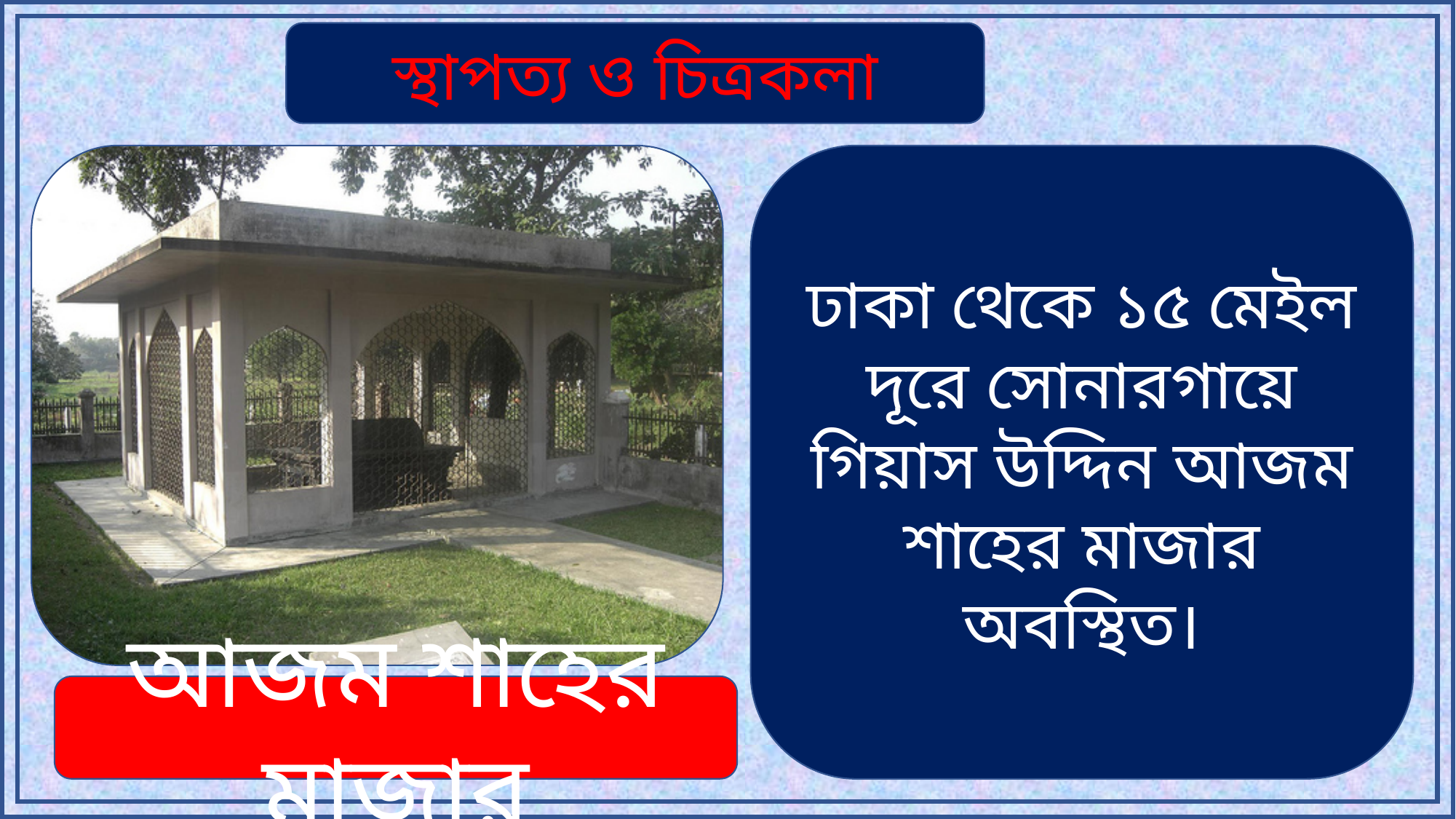

স্থাপত্য ও চিত্রকলা

ঢাকা থেকে ১৫ মেইল দূরে সোনারগায়ে গিয়াস উদ্দিন আজম শাহের মাজার অবস্থিত।
আজম শাহের মাজার